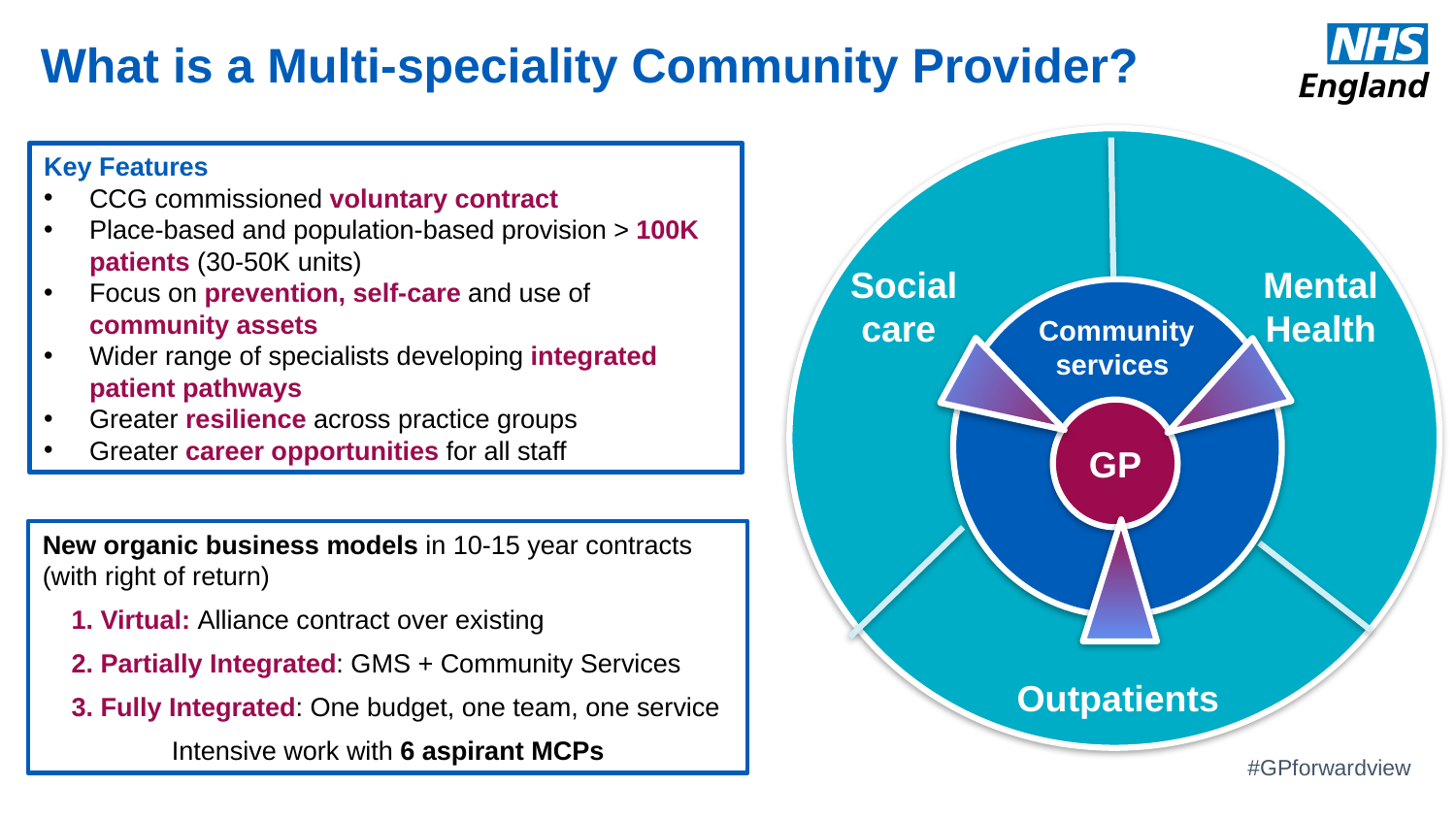

# What is a Multi-speciality Community Provider?

Mental Health
Social
care
Outpatients
Key Features
CCG commissioned voluntary contract
Place-based and population-based provision > 100K patients (30-50K units)
Focus on prevention, self-care and use of community assets
Wider range of specialists developing integrated patient pathways
Greater resilience across practice groups
Greater career opportunities for all staff

Community services

GP

New organic business models in 10-15 year contracts (with right of return)
1. Virtual: Alliance contract over existing
2. Partially Integrated: GMS + Community Services
3. Fully Integrated: One budget, one team, one service
Intensive work with 6 aspirant MCPs